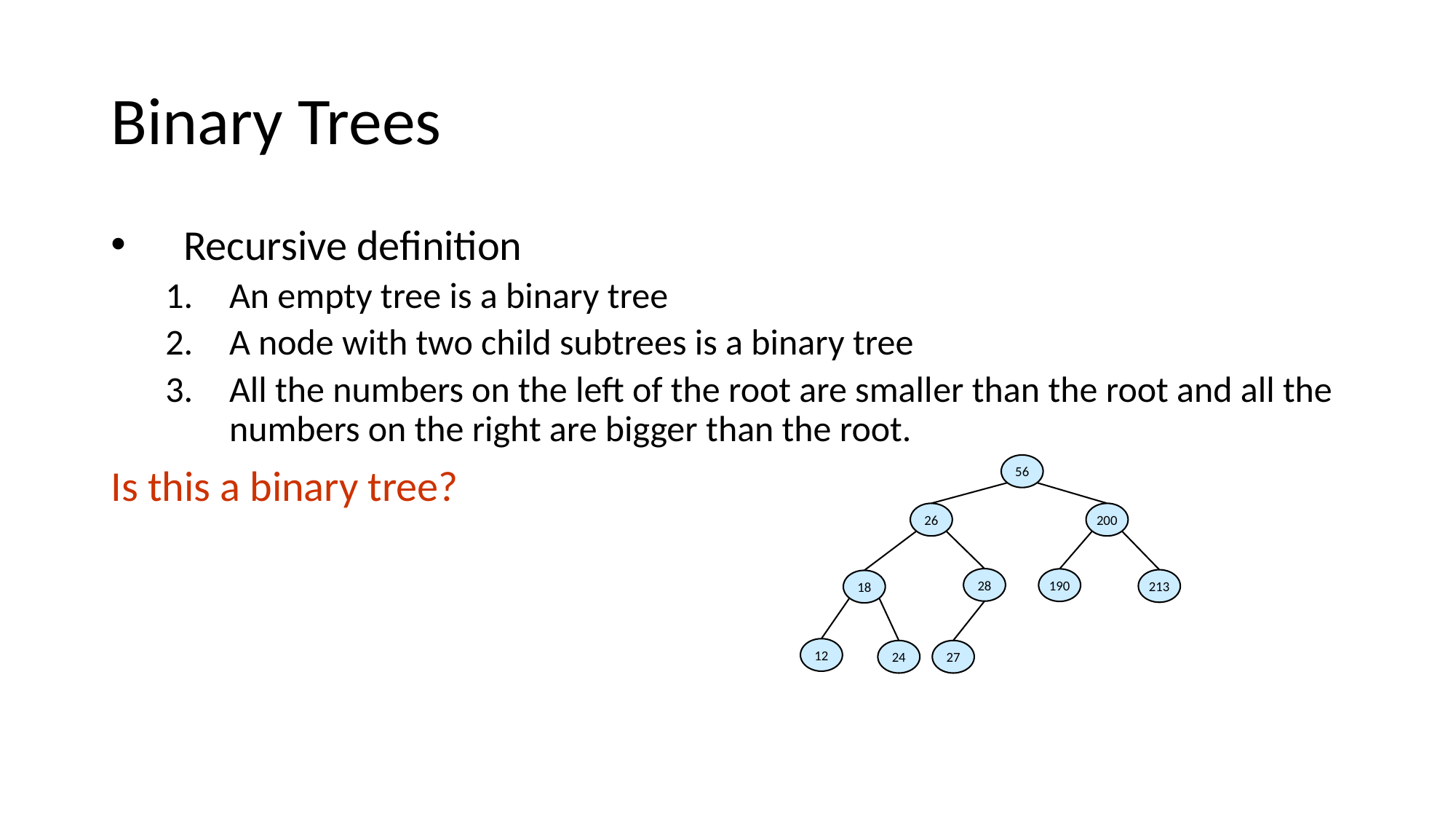

# Binary Trees
Recursive definition
An empty tree is a binary tree
A node with two child subtrees is a binary tree
All the numbers on the left of the root are smaller than the root and all the numbers on the right are bigger than the root.
Is this a binary tree?

56
26
200
28
18
190
213
12
24
27